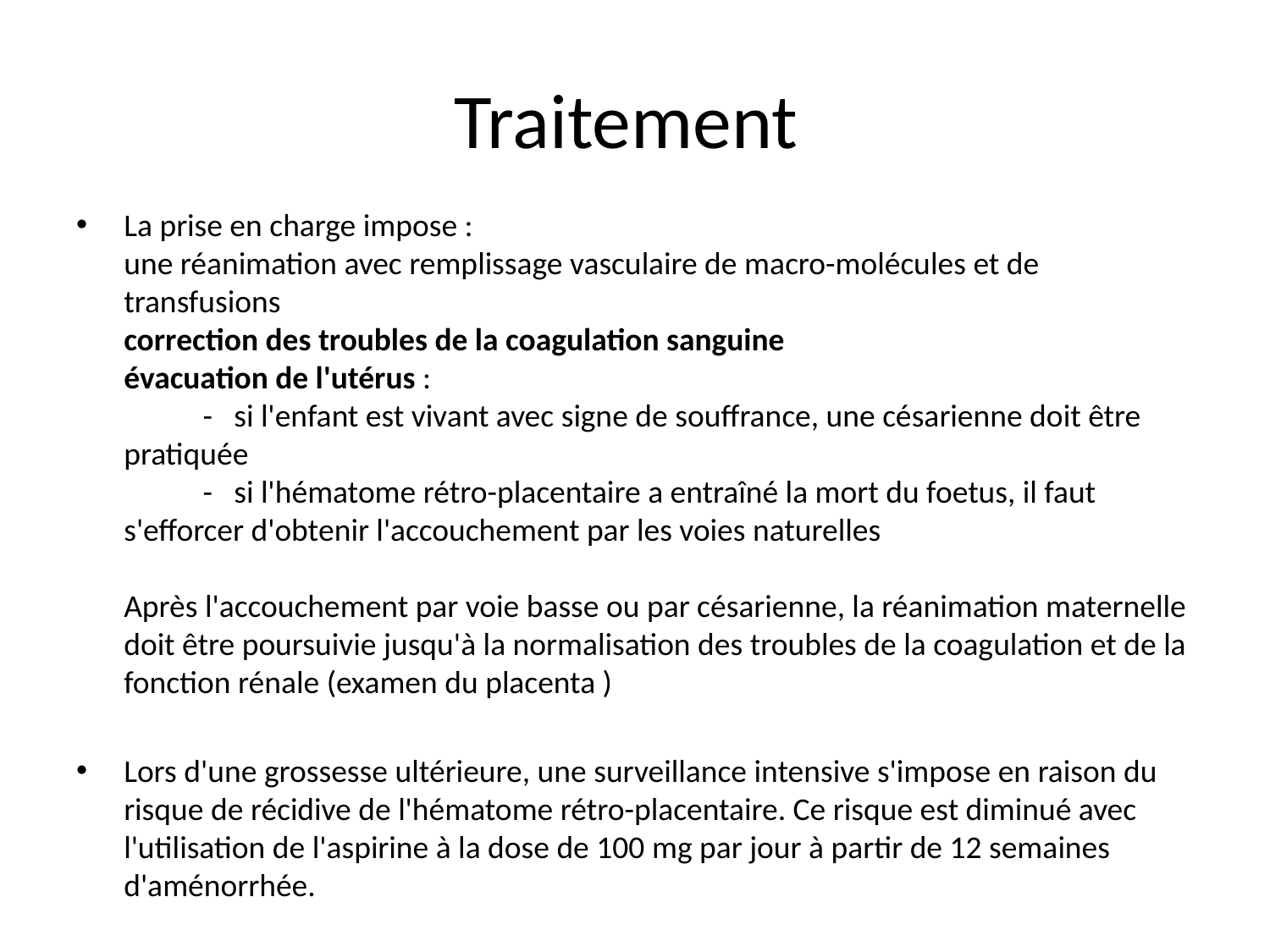

# Traitement
La prise en charge impose :
une réanimation avec remplissage vasculaire de macro-molécules et de transfusions 
correction des troubles de la coagulation sanguine 
évacuation de l'utérus :
           -   si l'enfant est vivant avec signe de souffrance, une césarienne doit être pratiquée 
           -   si l'hématome rétro-placentaire a entraîné la mort du foetus, il faut s'efforcer d'obtenir l'accouchement par les voies naturelles
Après l'accouchement par voie basse ou par césarienne, la réanimation maternelle doit être poursuivie jusqu'à la normalisation des troubles de la coagulation et de la fonction rénale (examen du placenta )

Lors d'une grossesse ultérieure, une surveillance intensive s'impose en raison du risque de récidive de l'hématome rétro-placentaire. Ce risque est diminué avec l'utilisation de l'aspirine à la dose de 100 mg par jour à partir de 12 semaines d'aménorrhée.